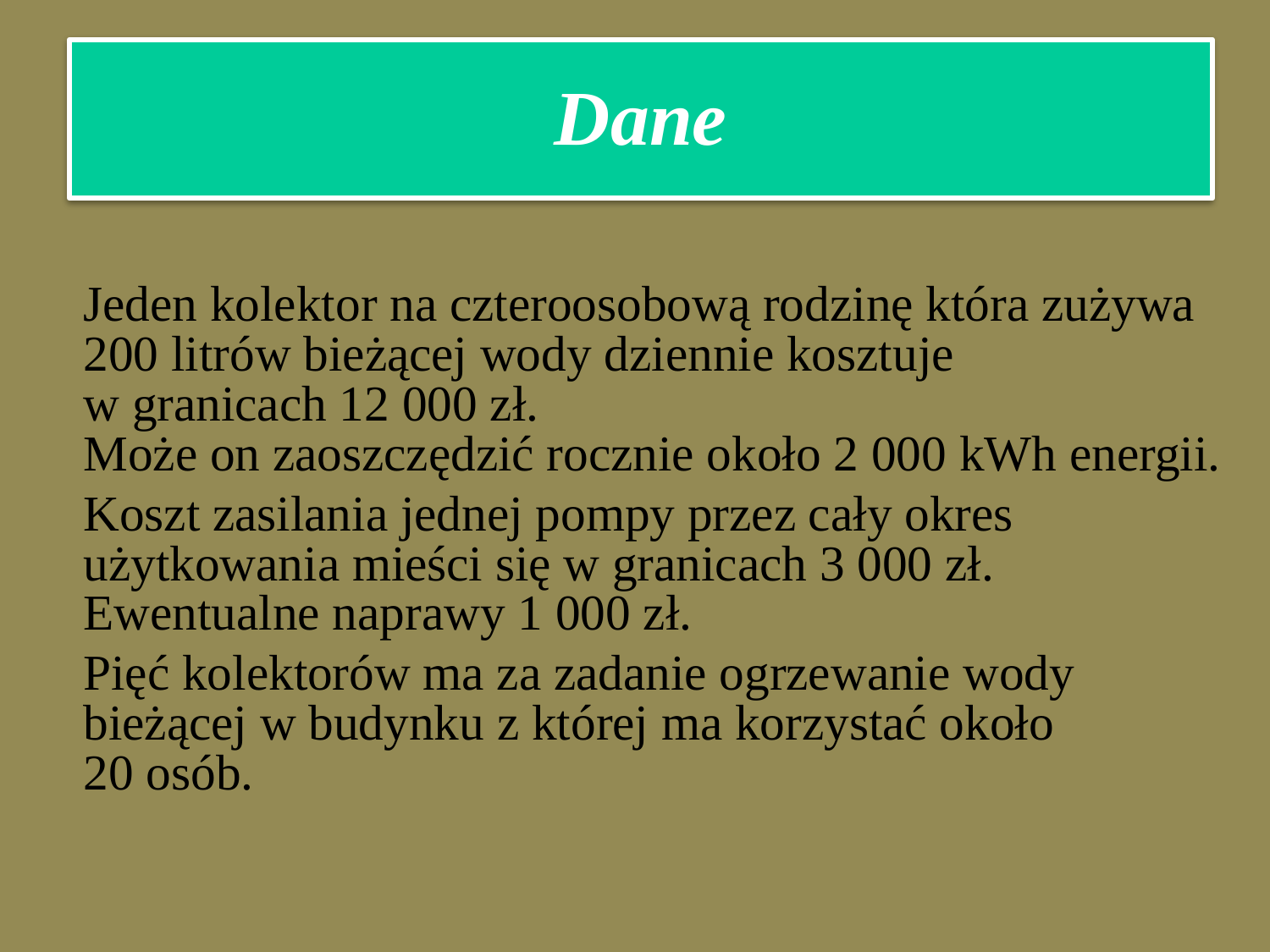

Dane
	Jeden kolektor na czteroosobową rodzinę która zużywa 200 litrów bieżącej wody dziennie kosztuje
w granicach 12 000 zł.
Może on zaoszczędzić rocznie około 2 000 kWh energii.
	Koszt zasilania jednej pompy przez cały okres użytkowania mieści się w granicach 3 000 zł. Ewentualne naprawy 1 000 zł.
	Pięć kolektorów ma za zadanie ogrzewanie wody bieżącej w budynku z której ma korzystać około
20 osób.